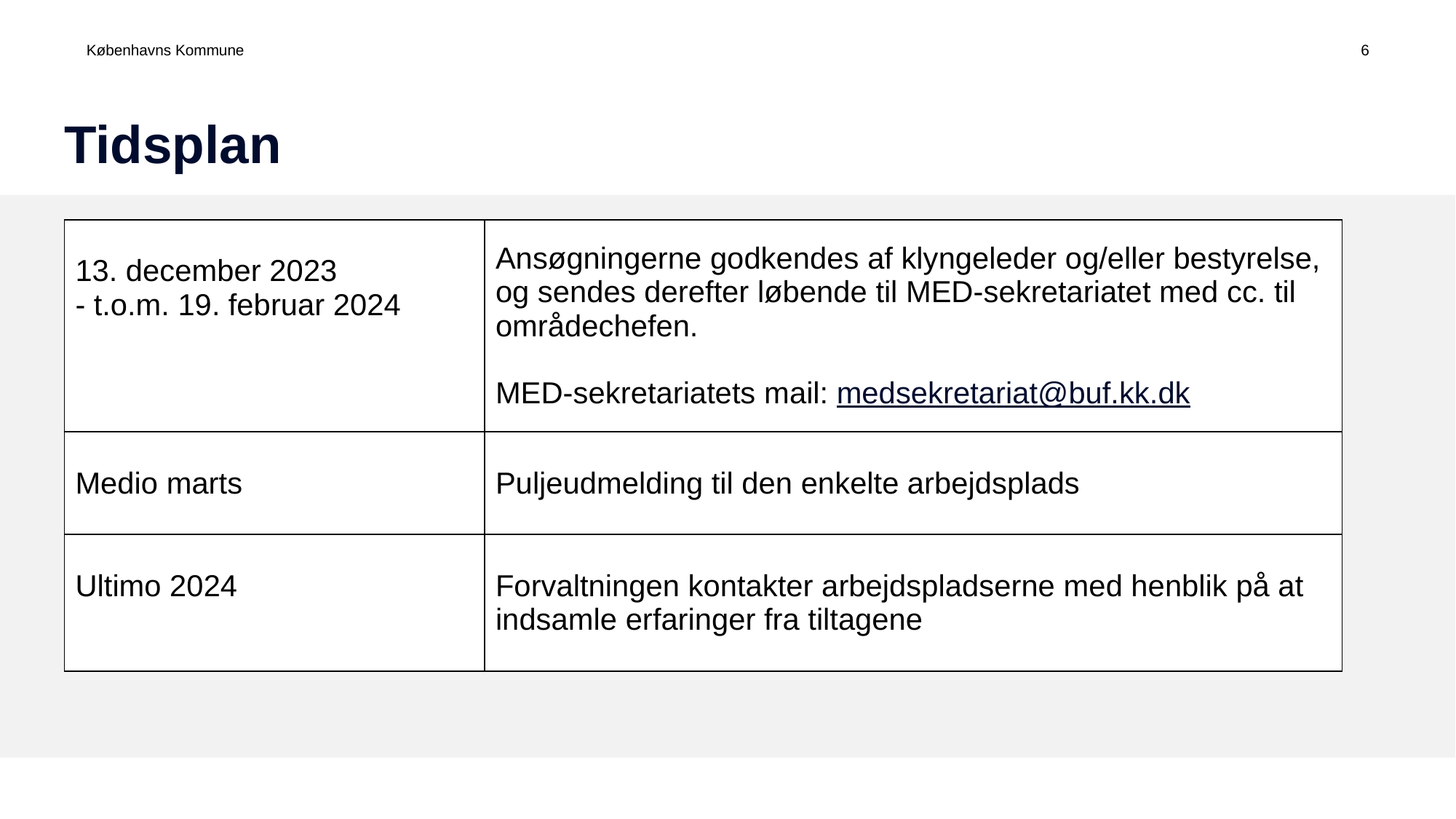

6
Tidsplan

| 13. december 2023 - t.o.m. 19. februar 2024 | Ansøgningerne godkendes af klyngeleder og/eller bestyrelse, og sendes derefter løbende til MED-sekretariatet med cc. til områdechefen. MED-sekretariatets mail: medsekretariat@buf.kk.dk |
| --- | --- |
| Medio marts | Puljeudmelding til den enkelte arbejdsplads |
| Ultimo 2024 | Forvaltningen kontakter arbejdspladserne med henblik på at indsamle erfaringer fra tiltagene |